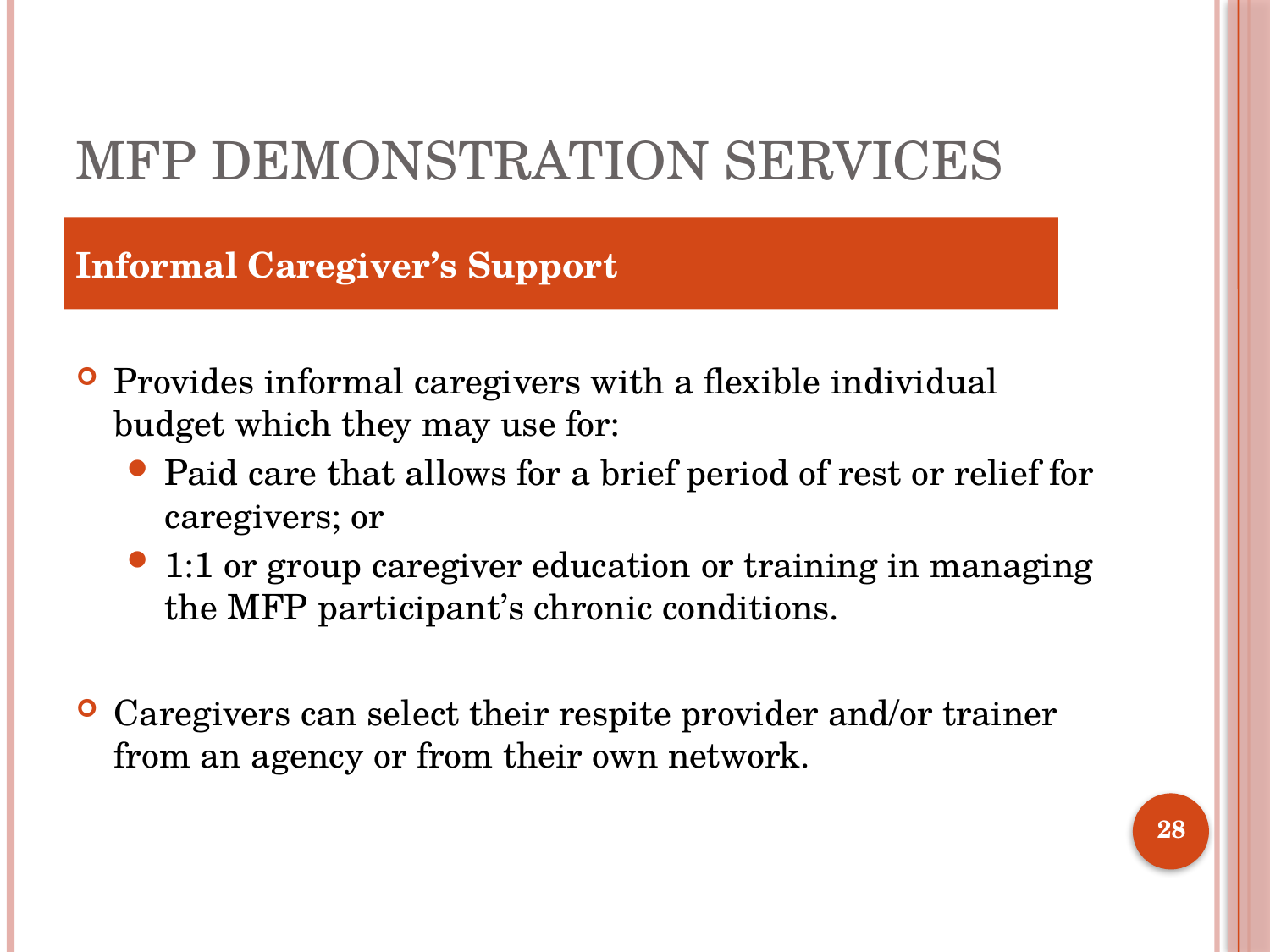

# MFP Demonstration Services
Informal Caregiver’s Support
Provides informal caregivers with a flexible individual budget which they may use for:
Paid care that allows for a brief period of rest or relief for caregivers; or
1:1 or group caregiver education or training in managing the MFP participant’s chronic conditions.

Caregivers can select their respite provider and/or trainer from an agency or from their own network.

28